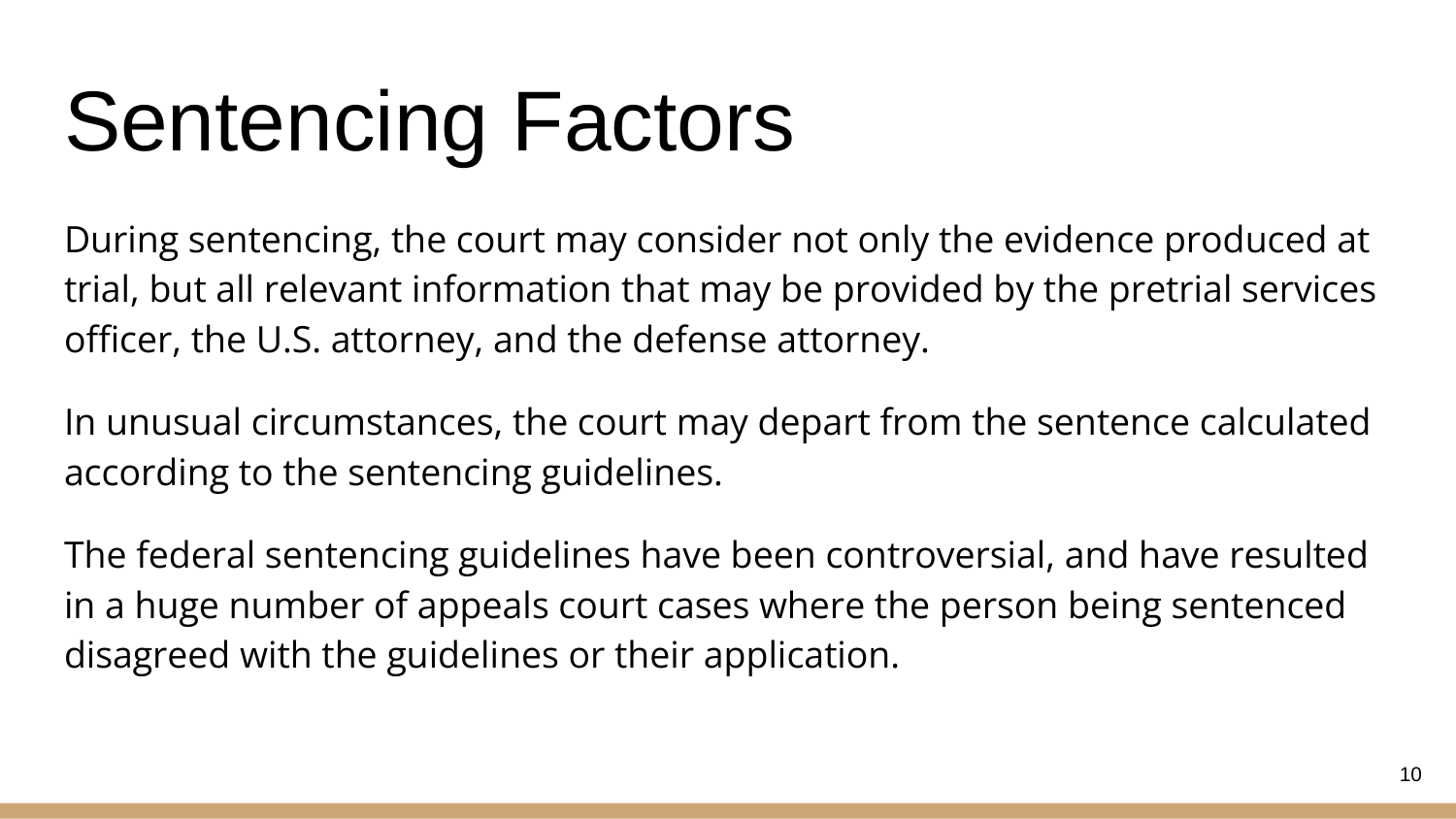

# Sentencing Factors
During sentencing, the court may consider not only the evidence produced at trial, but all relevant information that may be provided by the pretrial services officer, the U.S. attorney, and the defense attorney.
In unusual circumstances, the court may depart from the sentence calculated according to the sentencing guidelines.
The federal sentencing guidelines have been controversial, and have resulted in a huge number of appeals court cases where the person being sentenced disagreed with the guidelines or their application.
10